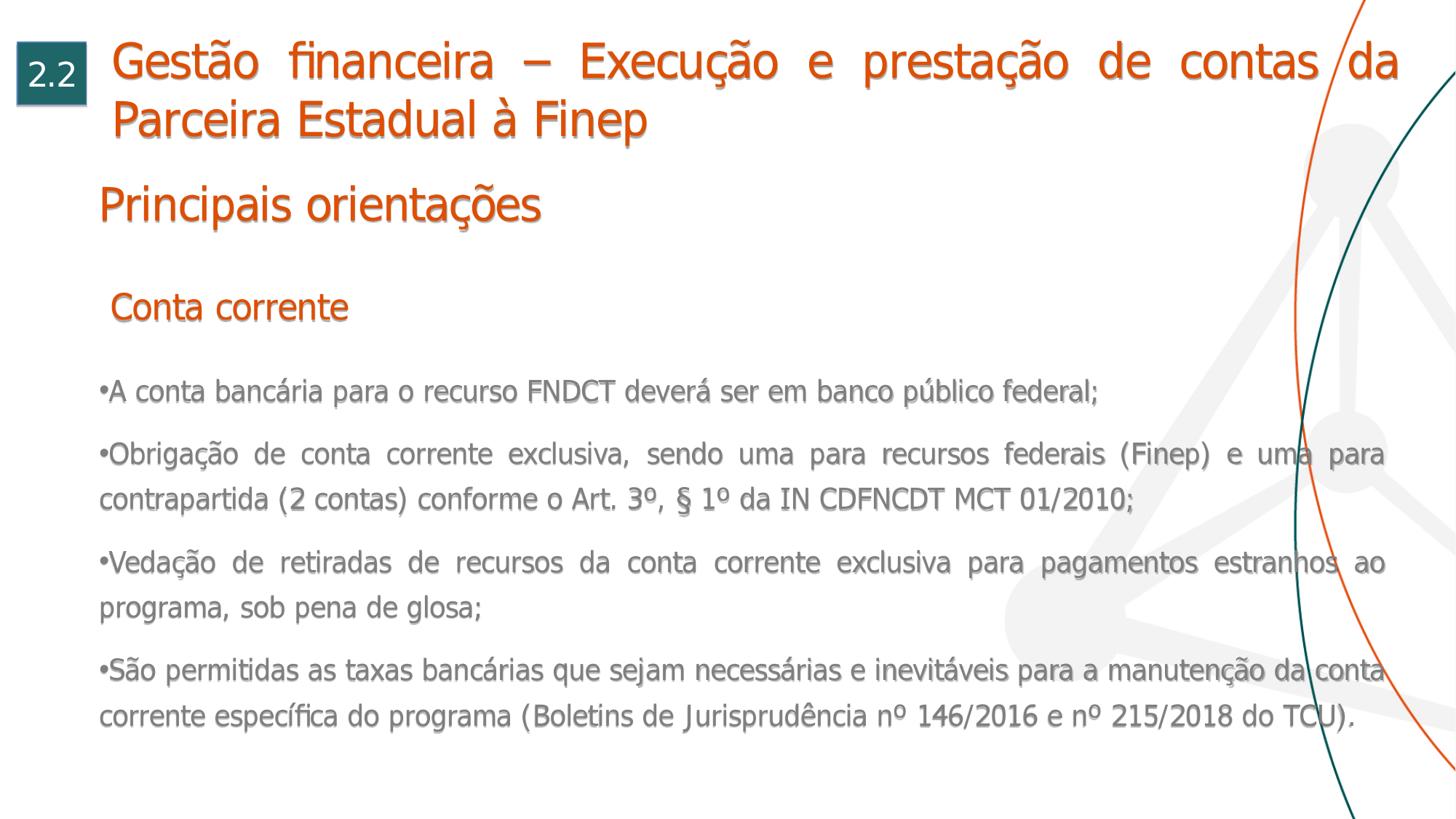

Gestão financeira – Execução e prestação de contas da Parceira Estadual à Finep

2.2
Principais orientações

A conta bancária para o recurso FNDCT deverá ser em banco público federal;
Obrigação de conta corrente exclusiva, sendo uma para recursos federais (Finep) e uma para contrapartida (2 contas) conforme o Art. 3º, § 1º da IN CDFNCDT MCT 01/2010;
Vedação de retiradas de recursos da conta corrente exclusiva para pagamentos estranhos ao programa, sob pena de glosa;
São permitidas as taxas bancárias que sejam necessárias e inevitáveis para a manutenção da conta corrente específica do programa (Boletins de Jurisprudência nº 146/2016 e nº 215/2018 do TCU).

Conta corrente